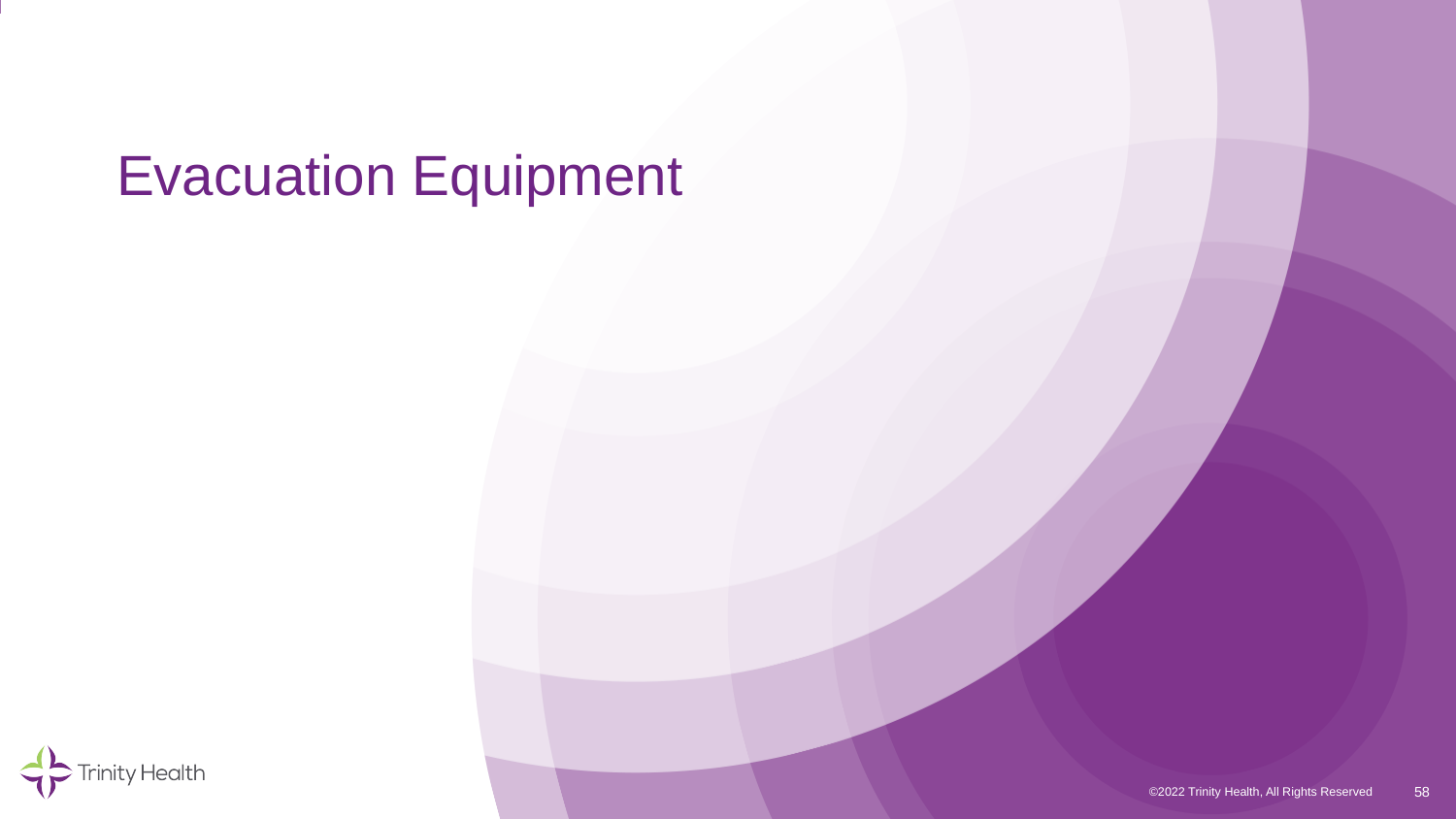

# Evacuation Equipment
58
©2022 Trinity Health, All Rights Reserved